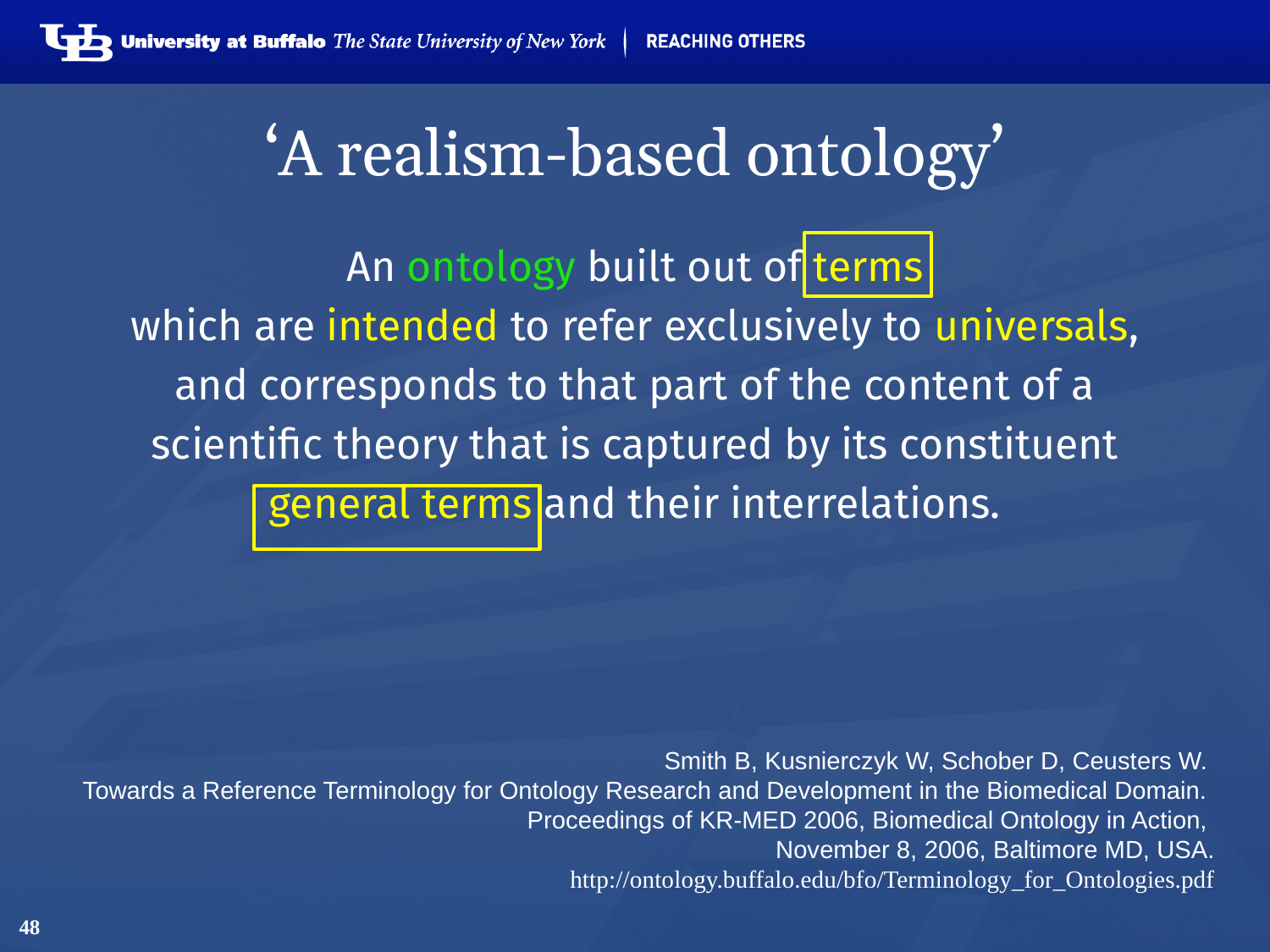

# ‘A realism-based ontology’
An ontology built out of terms
which are intended to refer exclusively to universals,
and corresponds to that part of the content of a
scientific theory that is captured by its constituent
general terms and their interrelations.

Smith B, Kusnierczyk W, Schober D, Ceusters W.
Towards a Reference Terminology for Ontology Research and Development in the Biomedical Domain.
Proceedings of KR-MED 2006, Biomedical Ontology in Action,
November 8, 2006, Baltimore MD, USA.
http://ontology.buffalo.edu/bfo/Terminology_for_Ontologies.pdf
48